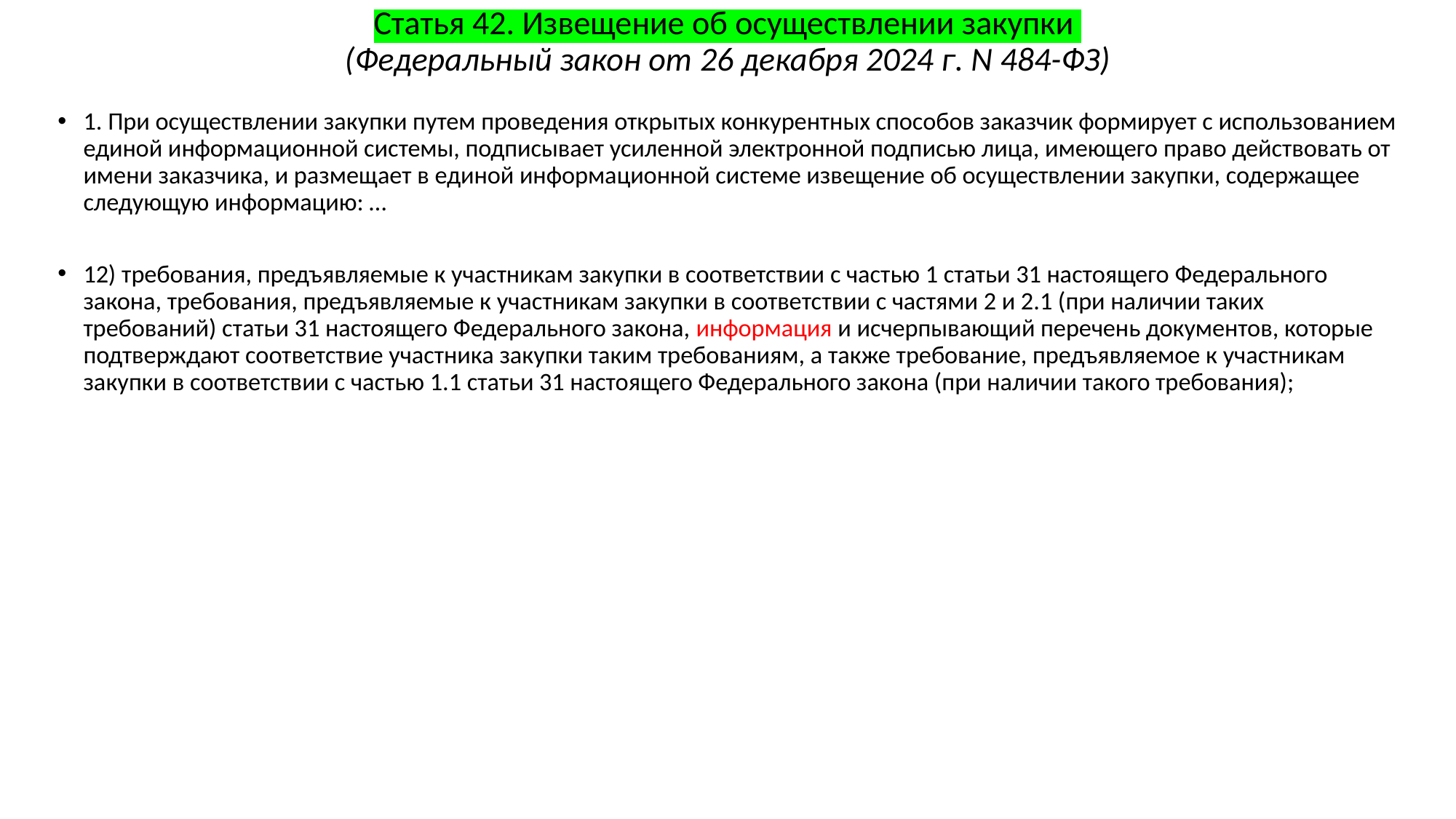

# Статья 42. Извещение об осуществлении закупки (Федеральный закон от 26 декабря 2024 г. N 484-ФЗ)
1. При осуществлении закупки путем проведения открытых конкурентных способов заказчик формирует с использованием единой информационной системы, подписывает усиленной электронной подписью лица, имеющего право действовать от имени заказчика, и размещает в единой информационной системе извещение об осуществлении закупки, содержащее следующую информацию: …

12) требования, предъявляемые к участникам закупки в соответствии с частью 1 статьи 31 настоящего Федерального закона, требования, предъявляемые к участникам закупки в соответствии с частями 2 и 2.1 (при наличии таких требований) статьи 31 настоящего Федерального закона, информация и исчерпывающий перечень документов, которые подтверждают соответствие участника закупки таким требованиям, а также требование, предъявляемое к участникам закупки в соответствии с частью 1.1 статьи 31 настоящего Федерального закона (при наличии такого требования);